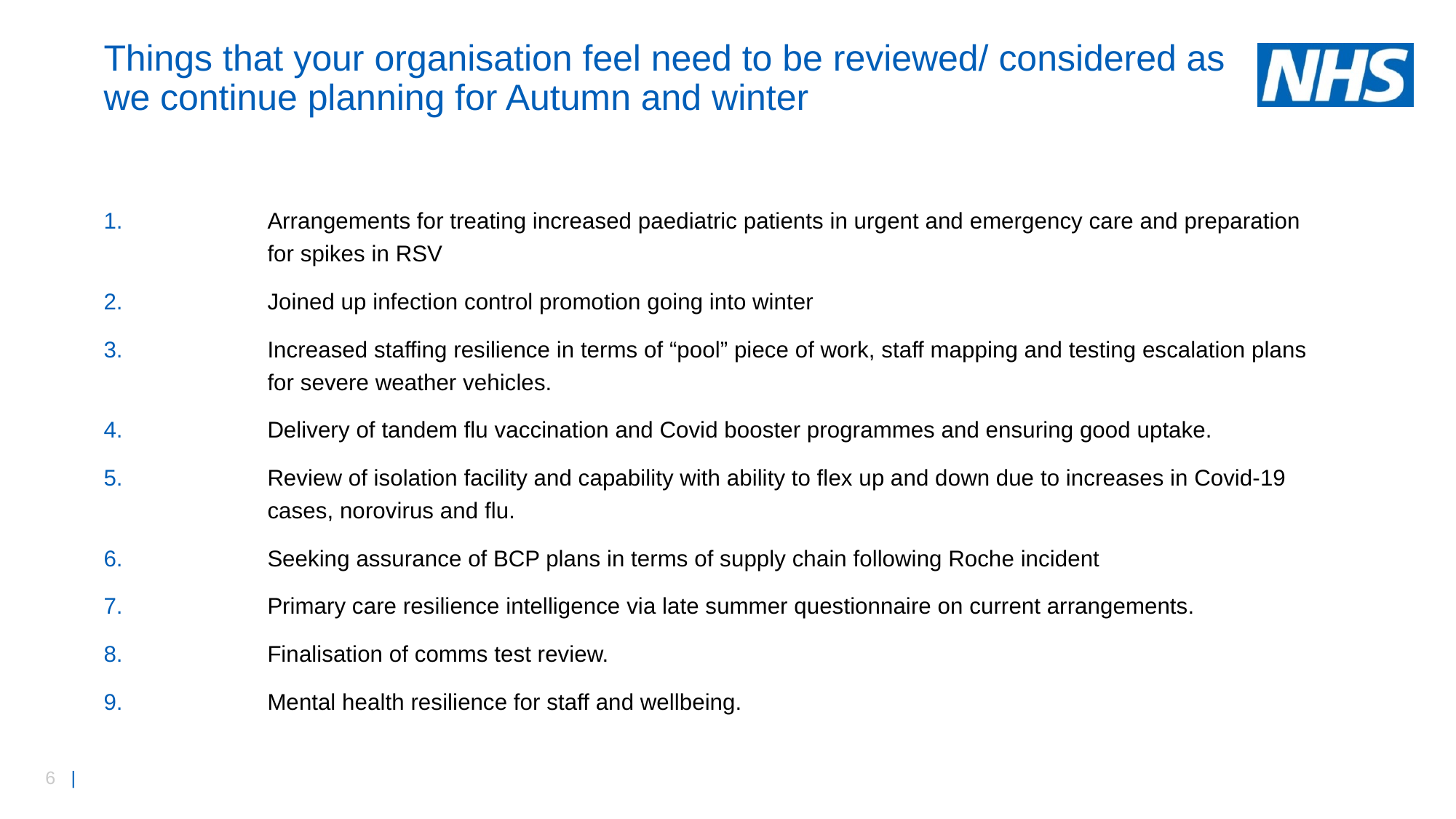

# Things that your organisation feel need to be reviewed/ considered as we continue planning for Autumn and winter
Arrangements for treating increased paediatric patients in urgent and emergency care and preparation for spikes in RSV
Joined up infection control promotion going into winter
Increased staffing resilience in terms of “pool” piece of work, staff mapping and testing escalation plans for severe weather vehicles.
Delivery of tandem flu vaccination and Covid booster programmes and ensuring good uptake.
Review of isolation facility and capability with ability to flex up and down due to increases in Covid-19 cases, norovirus and flu.
Seeking assurance of BCP plans in terms of supply chain following Roche incident
Primary care resilience intelligence via late summer questionnaire on current arrangements.
Finalisation of comms test review.
Mental health resilience for staff and wellbeing.